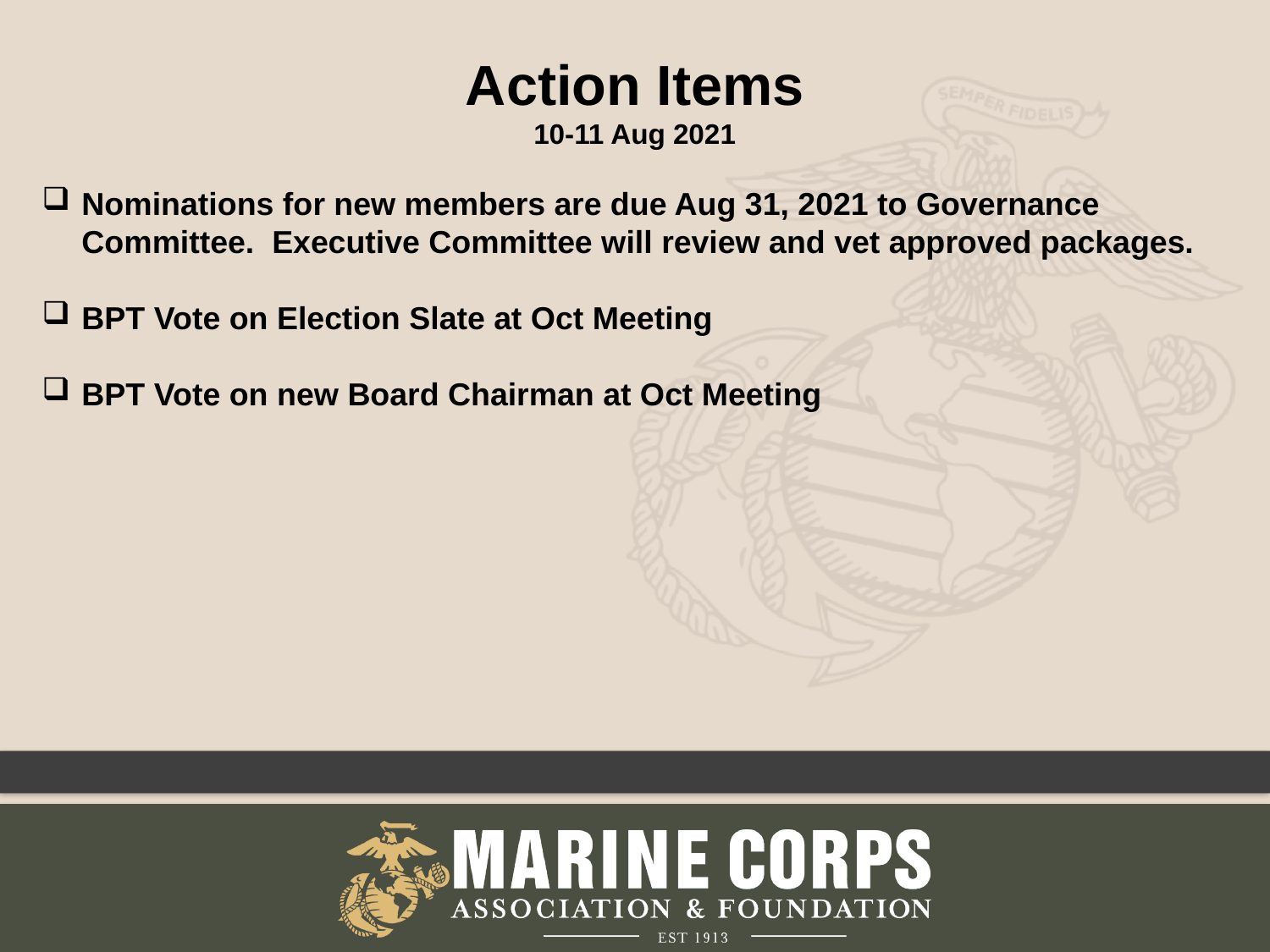

Action Items
10-11 Aug 2021

Nominations for new members are due Aug 31, 2021 to Governance Committee.  Executive Committee will review and vet approved packages.

BPT Vote on Election Slate at Oct Meeting

BPT Vote on new Board Chairman at Oct Meeting

8